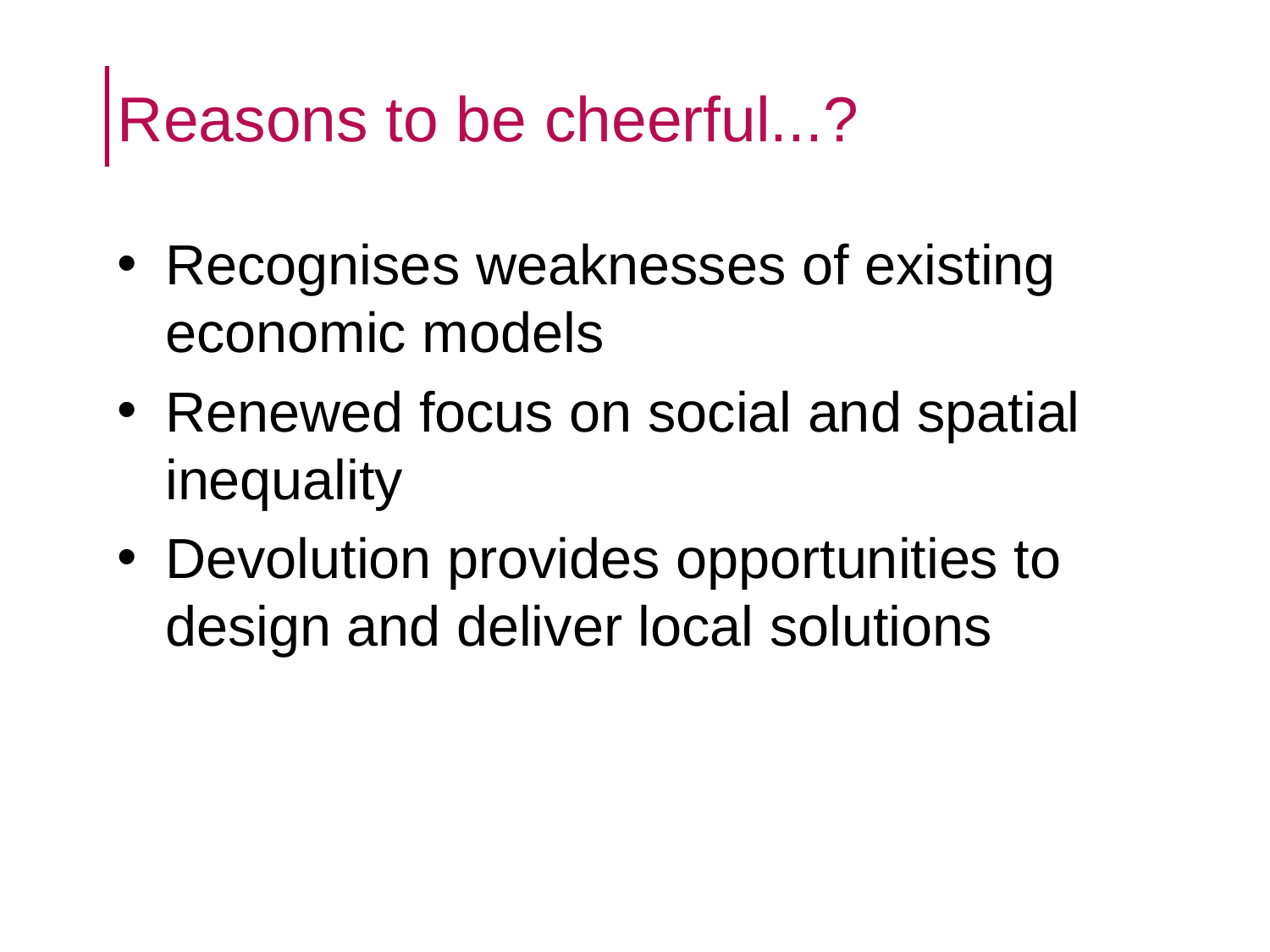

# Reasons to be cheerful...?
Recognises weaknesses of existing economic models
Renewed focus on social and spatial inequality
Devolution provides opportunities to design and deliver local solutions